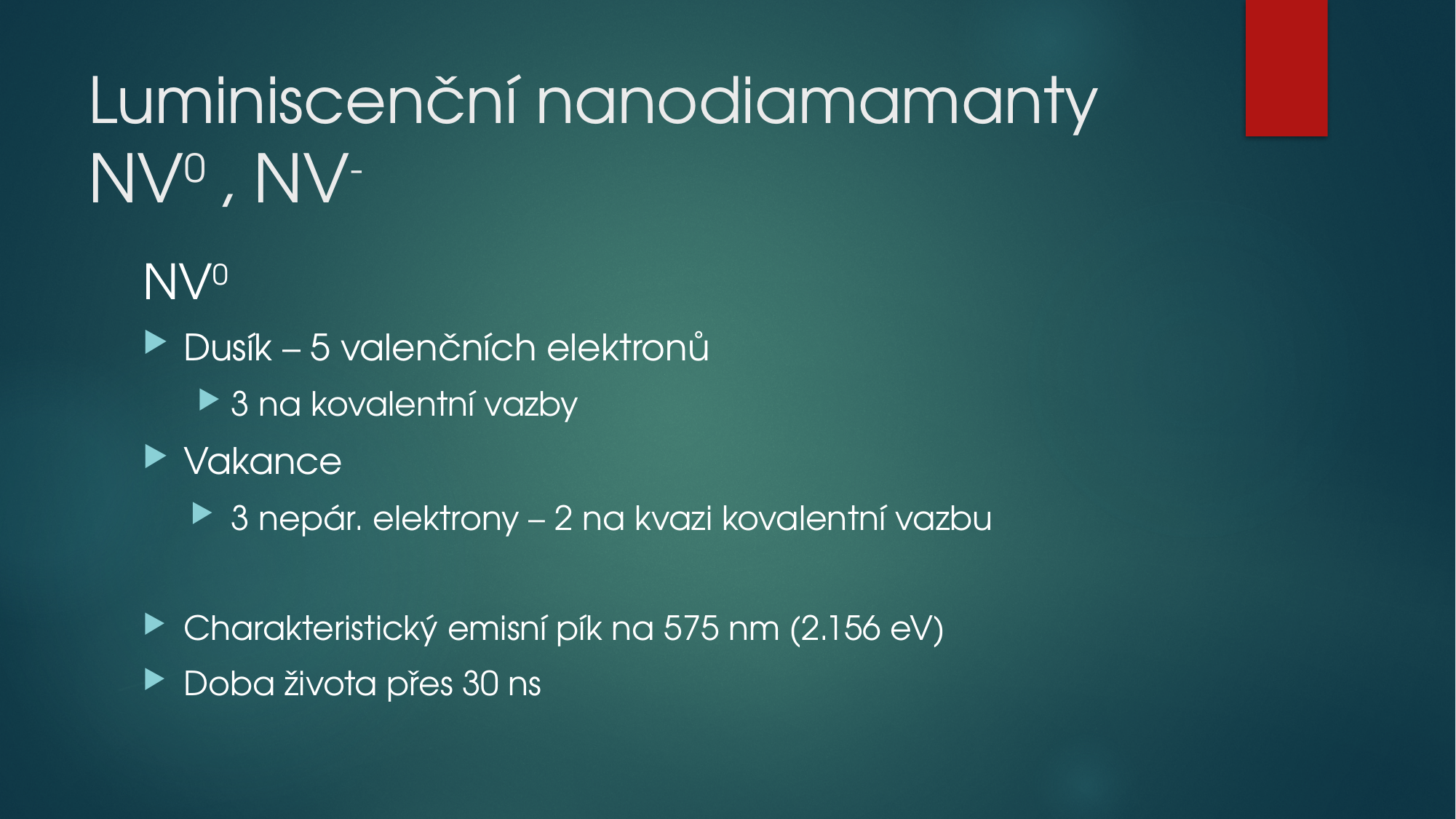

# Luminiscenční nanodiamamanty NV0 , NV-
NV0
Dusík – 5 valenčních elektronů
3 na kovalentní vazby
Vakance
3 nepár. elektrony – 2 na kvazi kovalentní vazbu

Charakteristický emisní pík na 575 nm (2.156 eV)
Doba života přes 30 ns